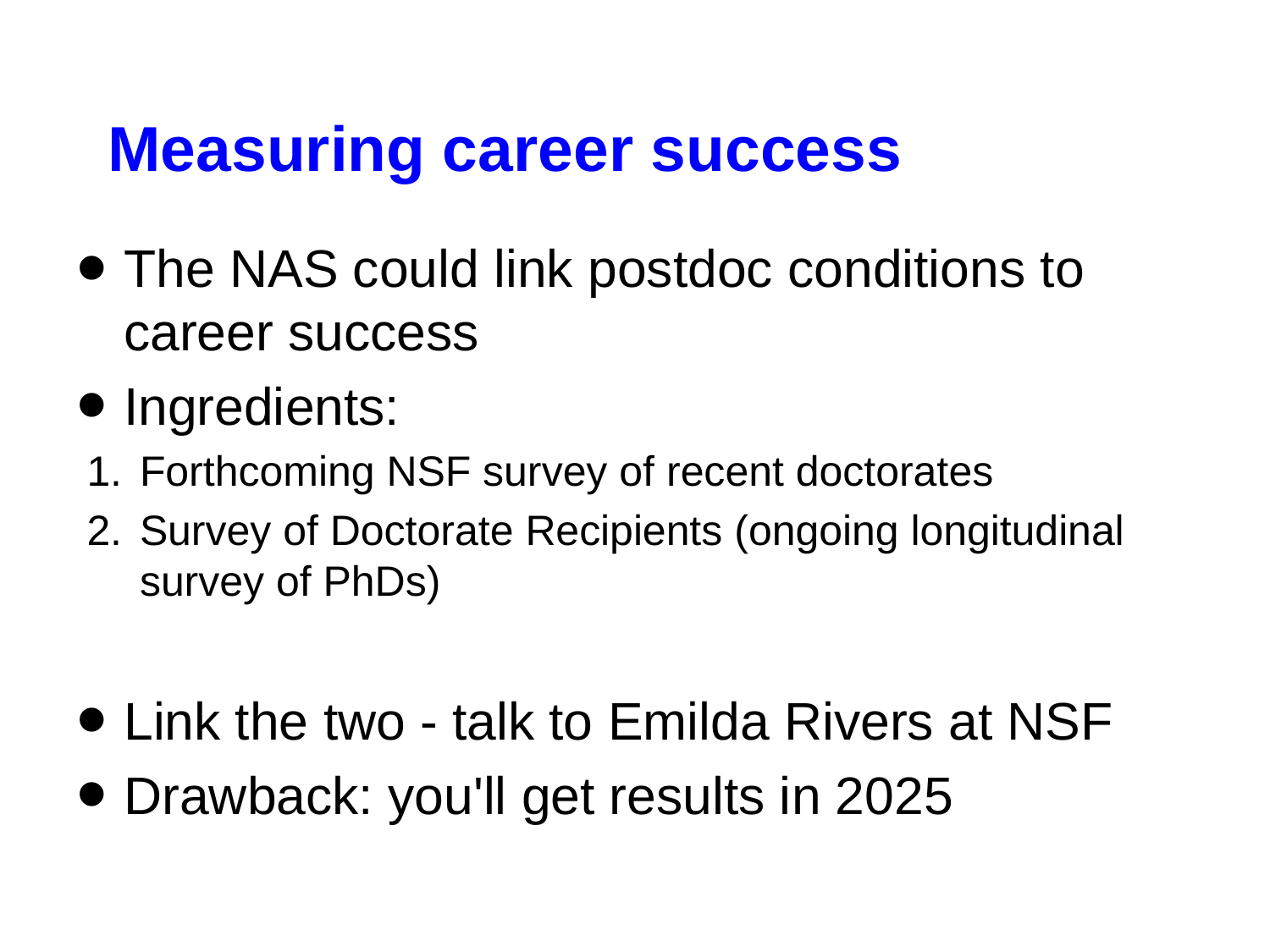

# Measuring career success
The NAS could link postdoc conditions to career success
Ingredients:
Forthcoming NSF survey of recent doctorates
Survey of Doctorate Recipients (ongoing longitudinal survey of PhDs)

Link the two - talk to Emilda Rivers at NSF
Drawback: you'll get results in 2025